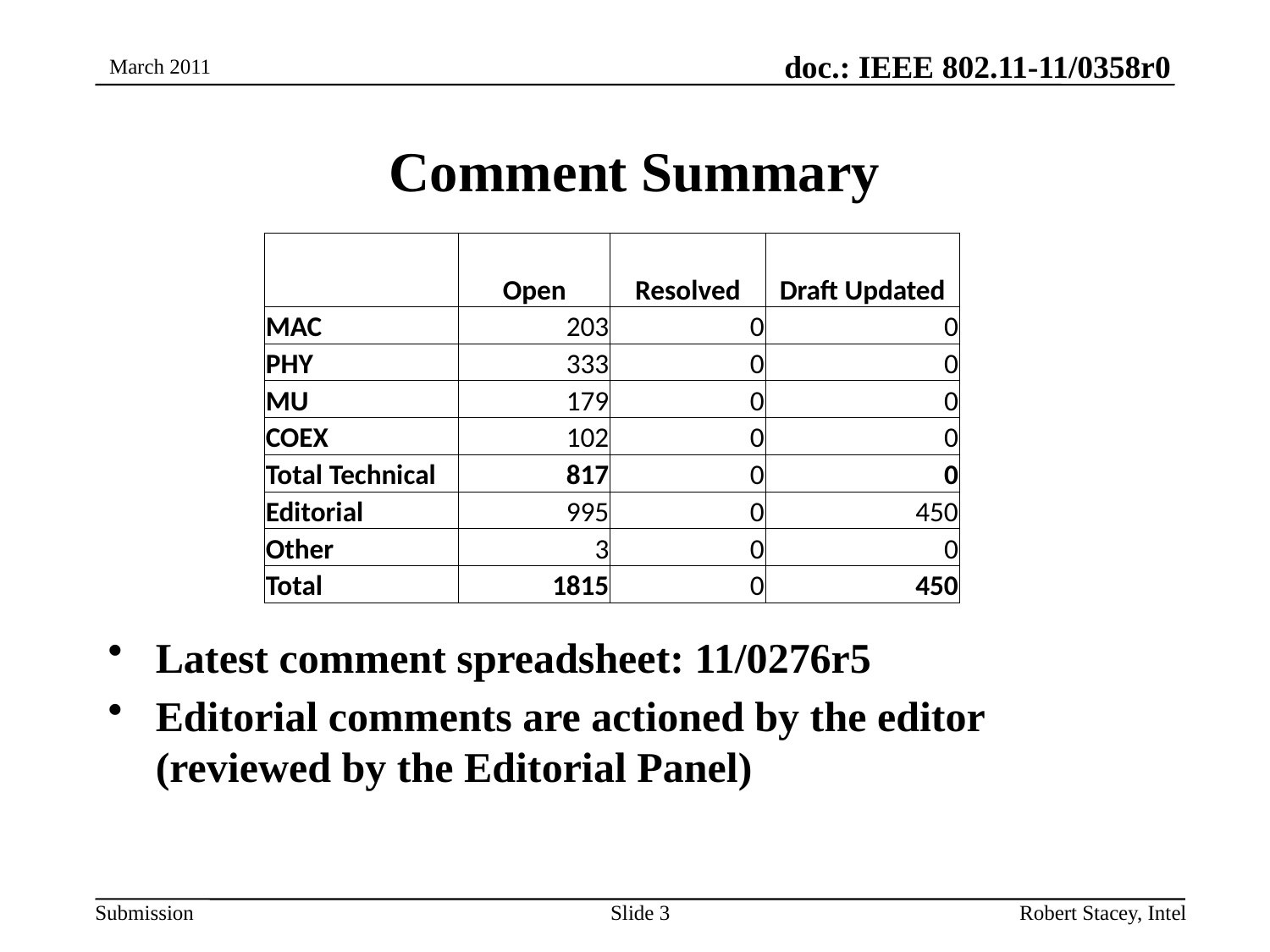

March 2011
# Comment Summary
|  | Open | Resolved | Draft Updated |
| --- | --- | --- | --- |
| MAC | 203 | 0 | 0 |
| PHY | 333 | 0 | 0 |
| MU | 179 | 0 | 0 |
| COEX | 102 | 0 | 0 |
| Total Technical | 817 | 0 | 0 |
| Editorial | 995 | 0 | 450 |
| Other | 3 | 0 | 0 |
| Total | 1815 | 0 | 450 |

Latest comment spreadsheet: 11/0276r5
Editorial comments are actioned by the editor (reviewed by the Editorial Panel)

Slide 3
Robert Stacey, Intel